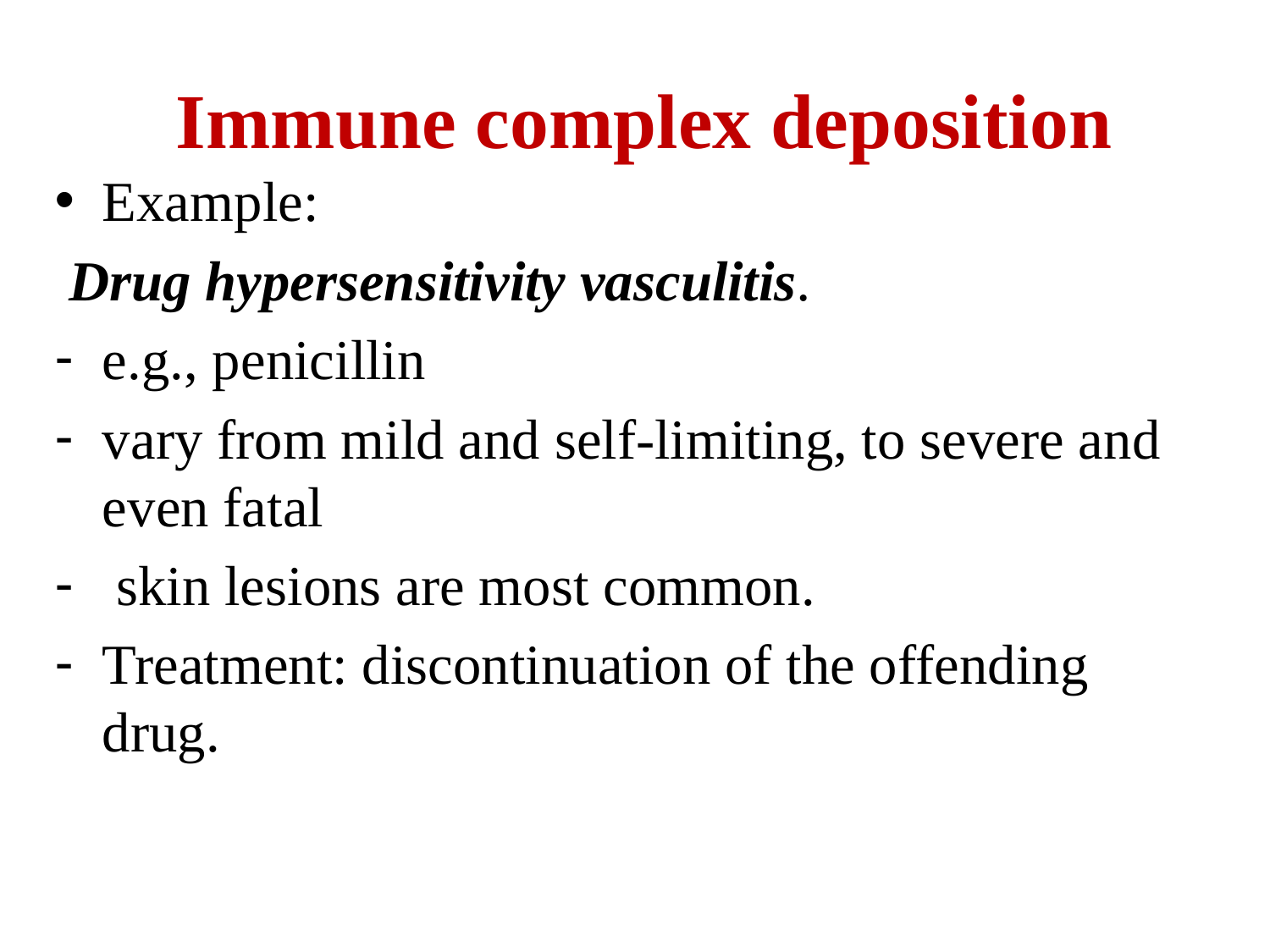

# Immune complex deposition
Example:
 Drug hypersensitivity vasculitis.
e.g., penicillin
vary from mild and self-limiting, to severe and even fatal
 skin lesions are most common.
Treatment: discontinuation of the offending drug.